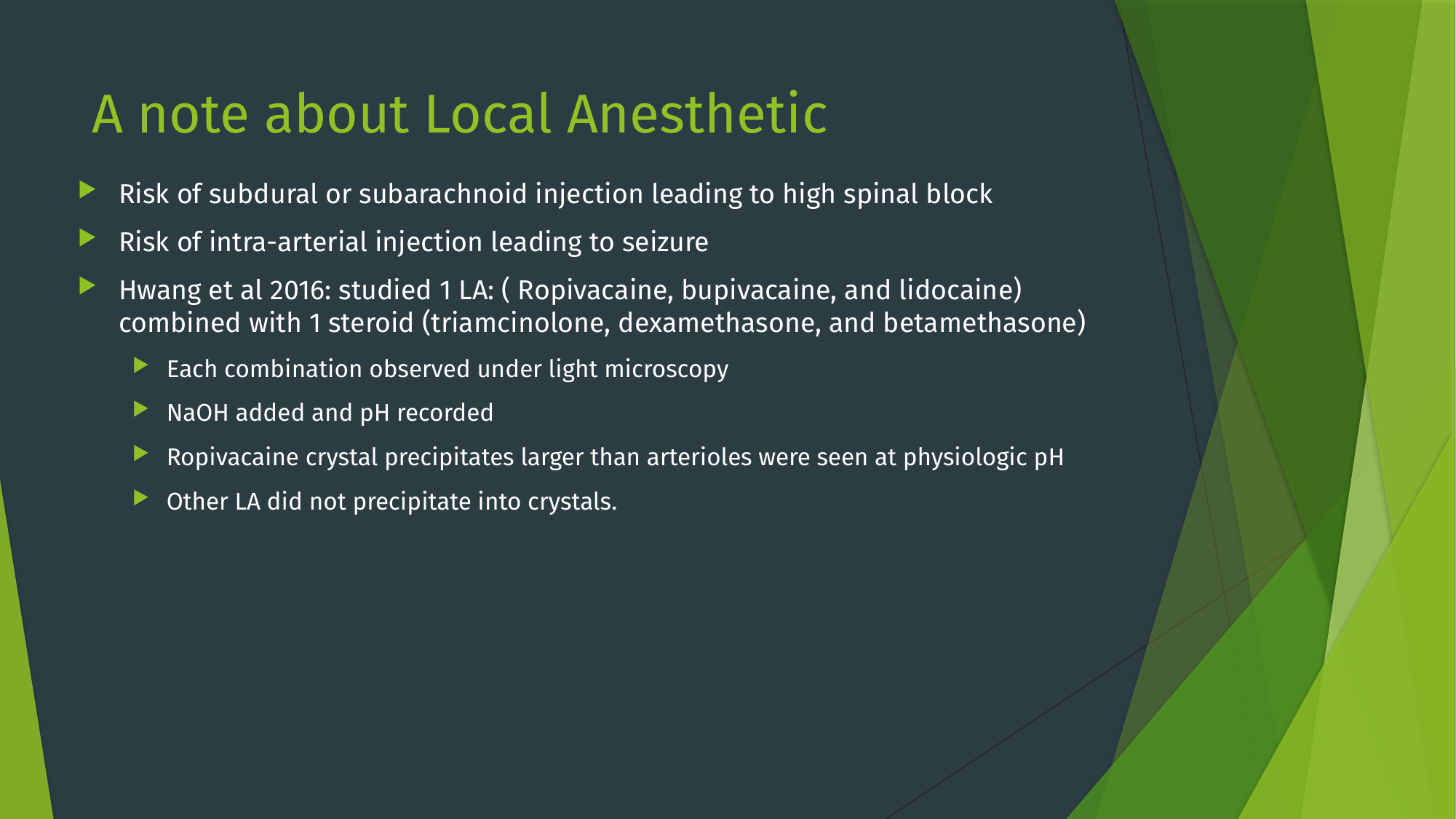

# A note about Local Anesthetic
Risk of subdural or subarachnoid injection leading to high spinal block
Risk of intra-arterial injection leading to seizure
Hwang et al 2016: studied 1 LA: ( Ropivacaine, bupivacaine, and lidocaine) combined with 1 steroid (triamcinolone, dexamethasone, and betamethasone)
Each combination observed under light microscopy
NaOH added and pH recorded
Ropivacaine crystal precipitates larger than arterioles were seen at physiologic pH
Other LA did not precipitate into crystals.